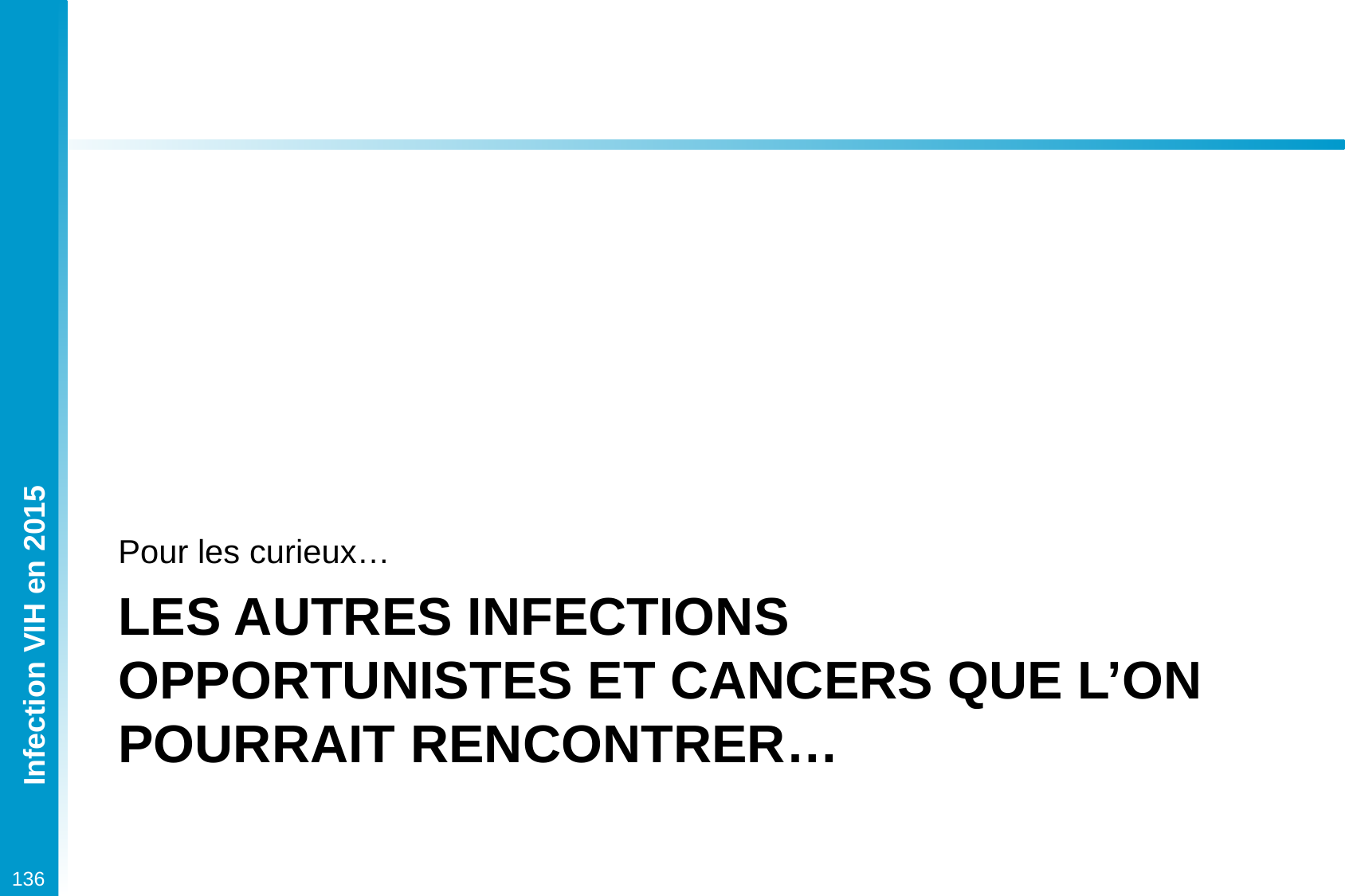

Pour les curieux…
# Les autres infections opportunistes et cancers que l’on pourrait rencontrer…